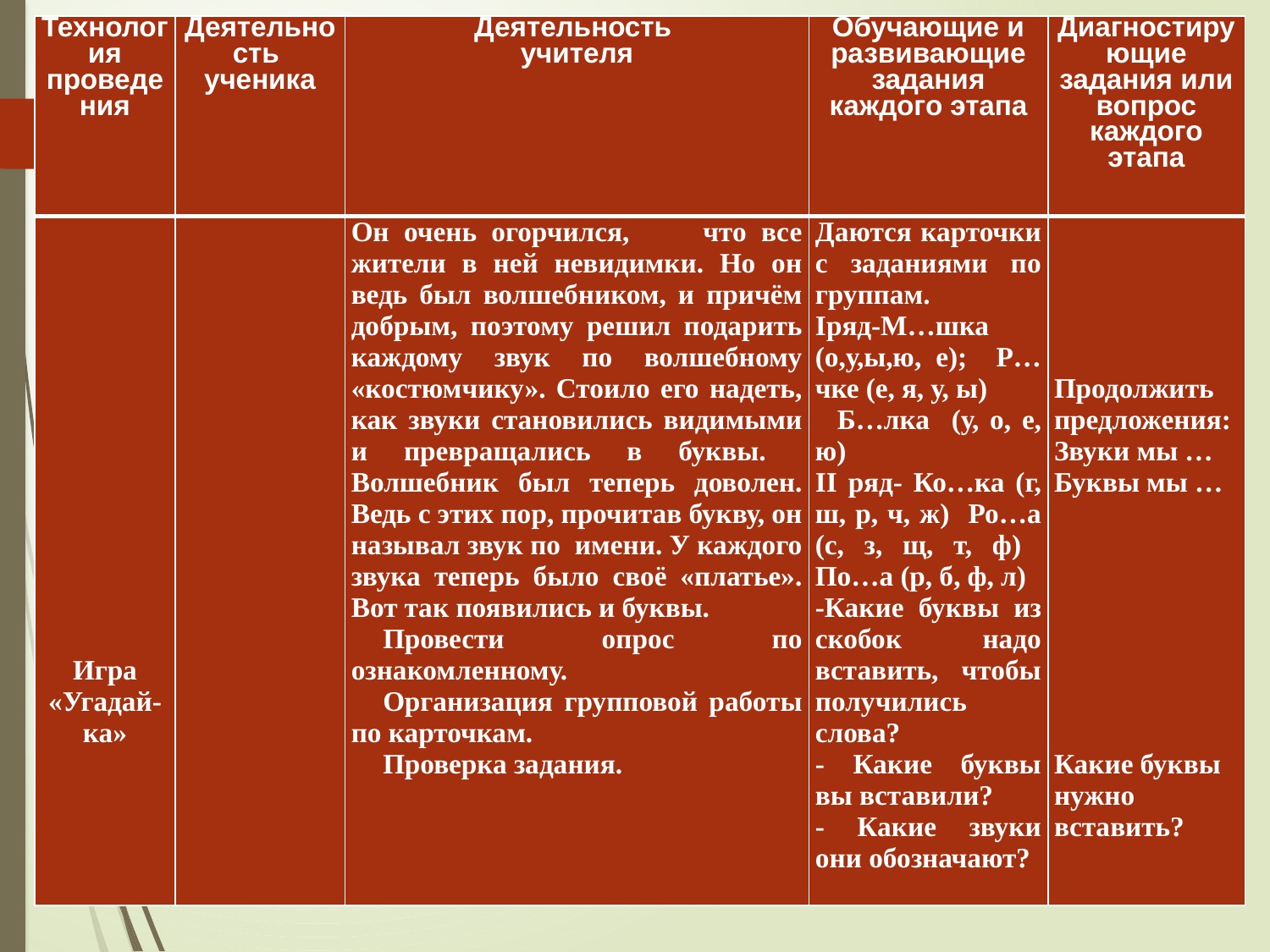

| Технология проведения | Деятельность ученика | Деятельность учителя | Обучающие и развивающие задания каждого этапа | Диагностирующие задания или вопрос каждого этапа |
| --- | --- | --- | --- | --- |
| Игра «Угадай-ка» |  | Он очень огорчился, что все жители в ней невидимки. Но он ведь был волшебником, и причём добрым, поэтому решил подарить каждому звук по волшебному «костюмчику». Стоило его надеть, как звуки становились видимыми и превращались в буквы. Волшебник был теперь доволен. Ведь с этих пор, прочитав букву, он называл звук по имени. У каждого звука теперь было своё «платье». Вот так появились и буквы. Провести опрос по ознакомленному. Организация групповой работы по карточкам. Проверка задания. | Даются карточки с заданиями по группам. Iряд-М…шка (о,у,ы,ю, е); Р…чке (е, я, у, ы) Б…лка (у, о, е, ю) II ряд- Ко…ка (г, ш, р, ч, ж) Ро…а (с, з, щ, т, ф) По…а (р, б, ф, л) -Какие буквы из скобок надо вставить, чтобы получились слова? - Какие буквы вы вставили? - Какие звуки они обозначают? | Продолжить предложения: Звуки мы … Буквы мы …                 Какие буквы нужно вставить? |
#